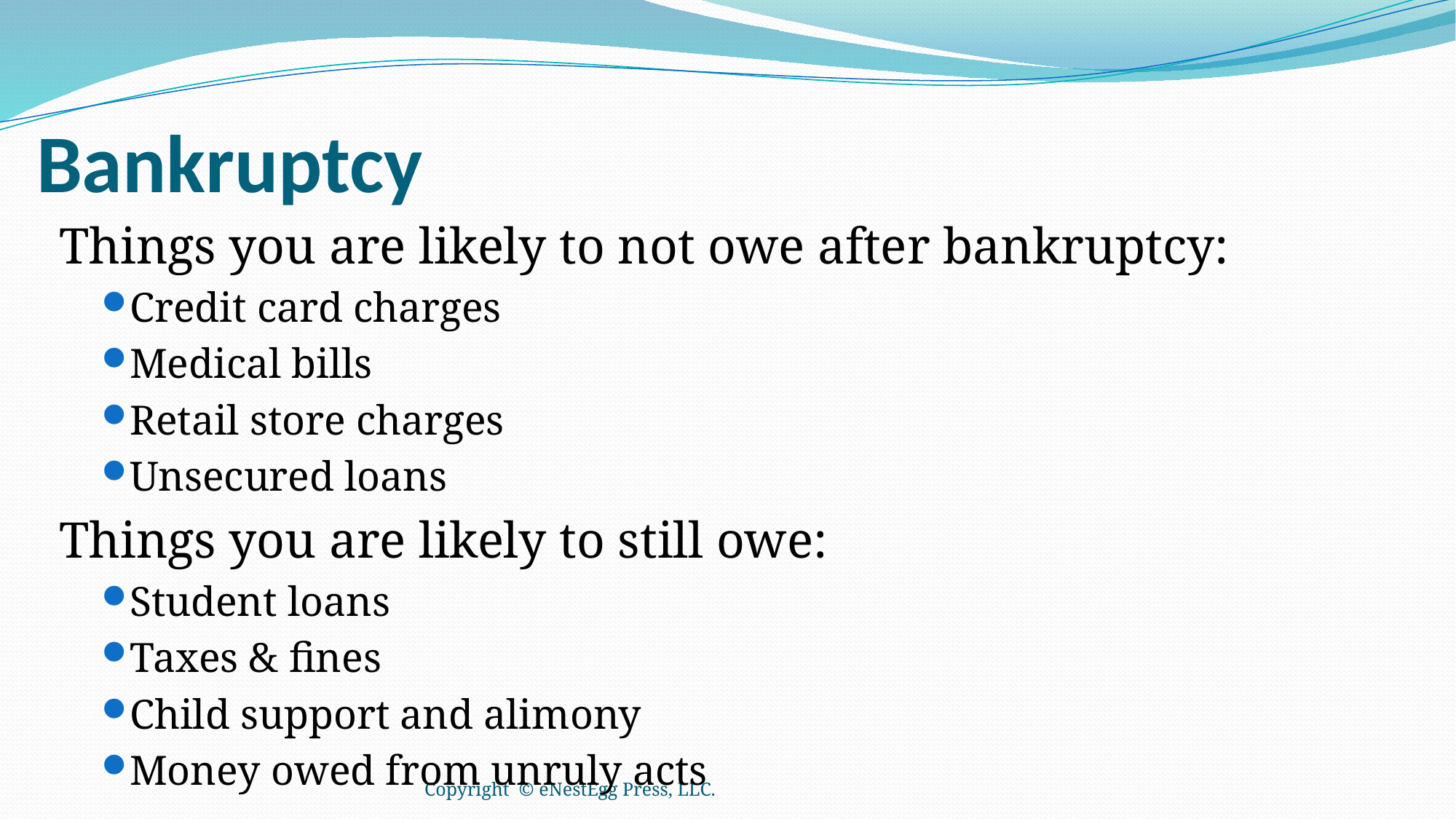

# Bankruptcy
Things you are likely to not owe after bankruptcy:
Credit card charges
Medical bills
Retail store charges
Unsecured loans
Things you are likely to still owe:
Student loans
Taxes & fines
Child support and alimony
Money owed from unruly acts

Copyright  © eNestEgg Press, LLC.